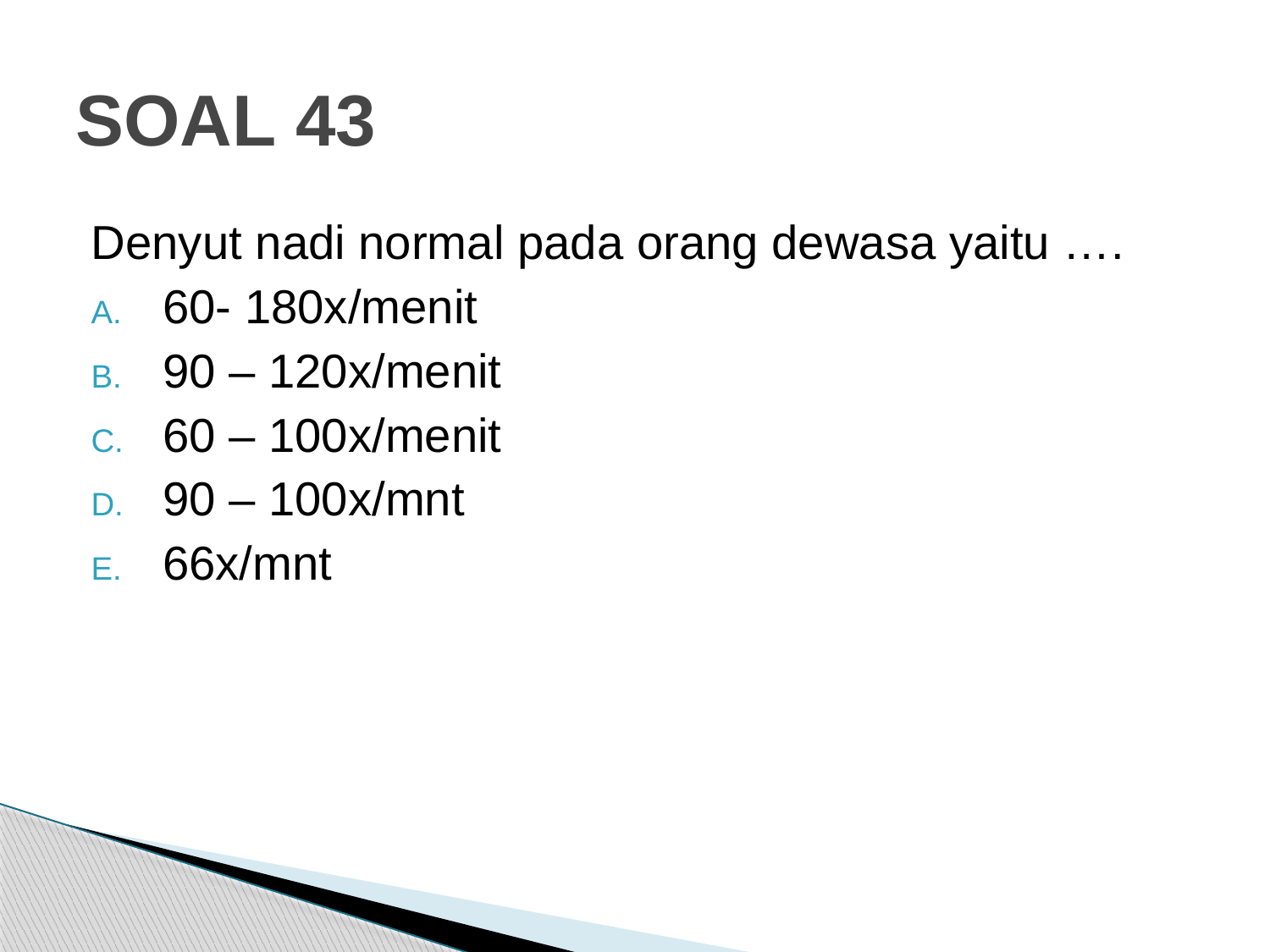

# SOAL 43
Denyut nadi normal pada orang dewasa yaitu ….
60- 180x/menit
90 – 120x/menit
60 – 100x/menit
90 – 100x/mnt
66x/mnt